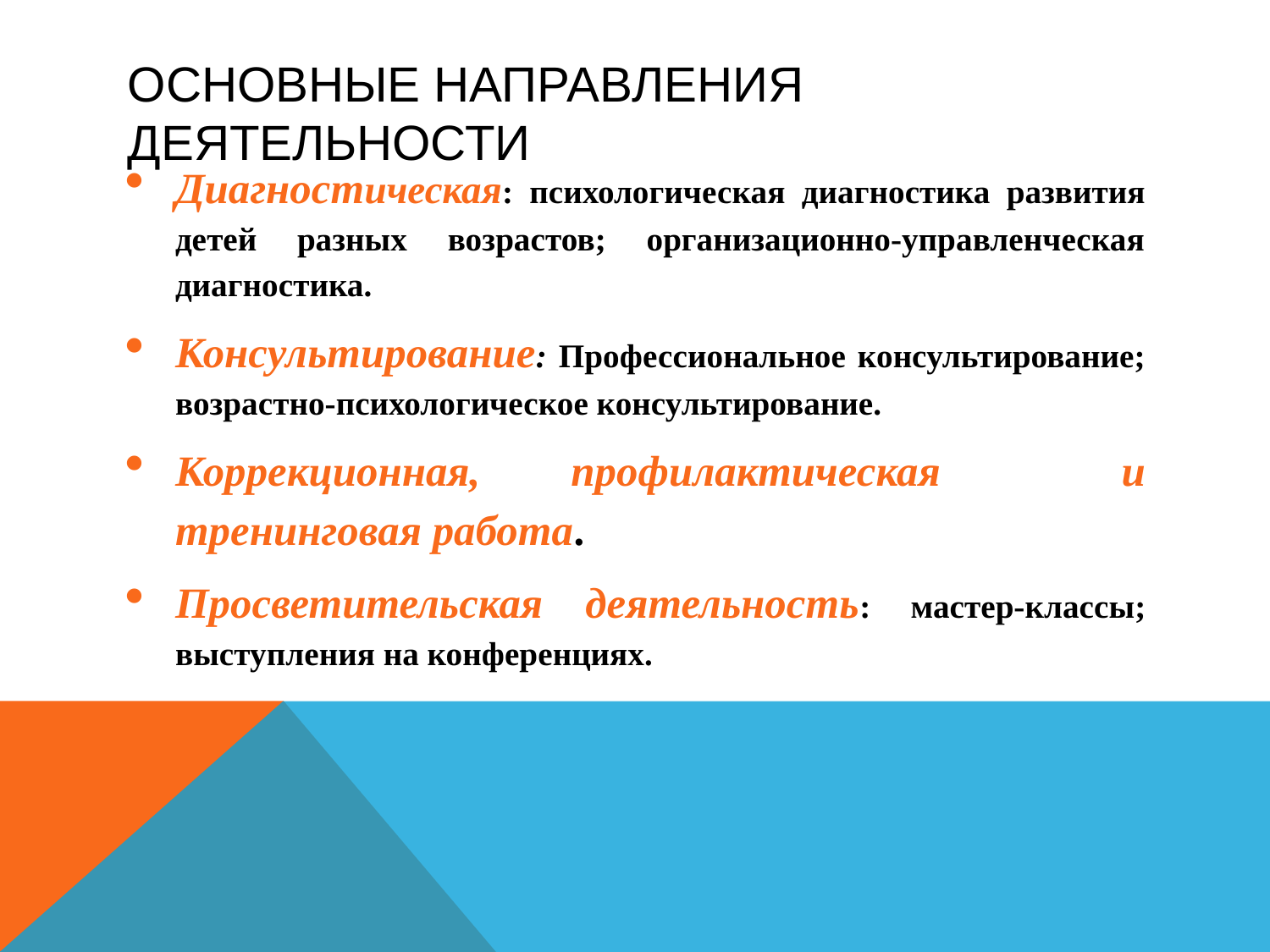

# Основные направления деятельности
Диагностическая: психологическая диагностика развития детей разных возрастов; организационно-управленческая диагностика.
Консультирование: Профессиональное консультирование; возрастно-психологическое консультирование.
Коррекционная, профилактическая  и тренинговая работа.
Просветительская деятельность: мастер-классы; выступления на конференциях.